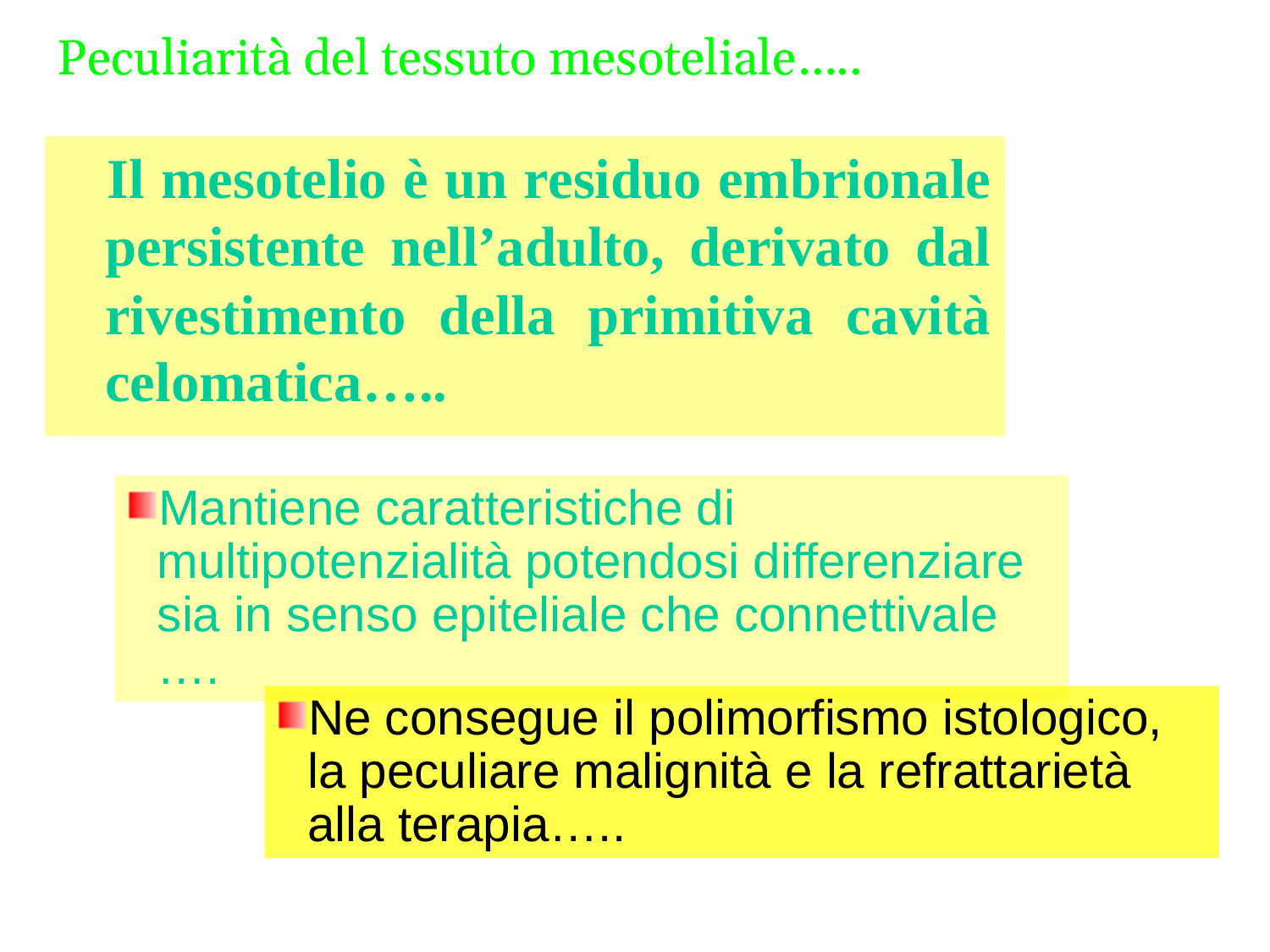

# Peculiarità del tessuto mesoteliale…..
   Il mesotelio è un residuo embrionale persistente nell’adulto, derivato dal rivestimento della primitiva cavità celomatica…..
Mantiene caratteristiche di multipotenzialità potendosi differenziare sia in senso epiteliale che connettivale ….
Ne consegue il polimorfismo istologico, la peculiare malignità e la refrattarietà alla terapia…..